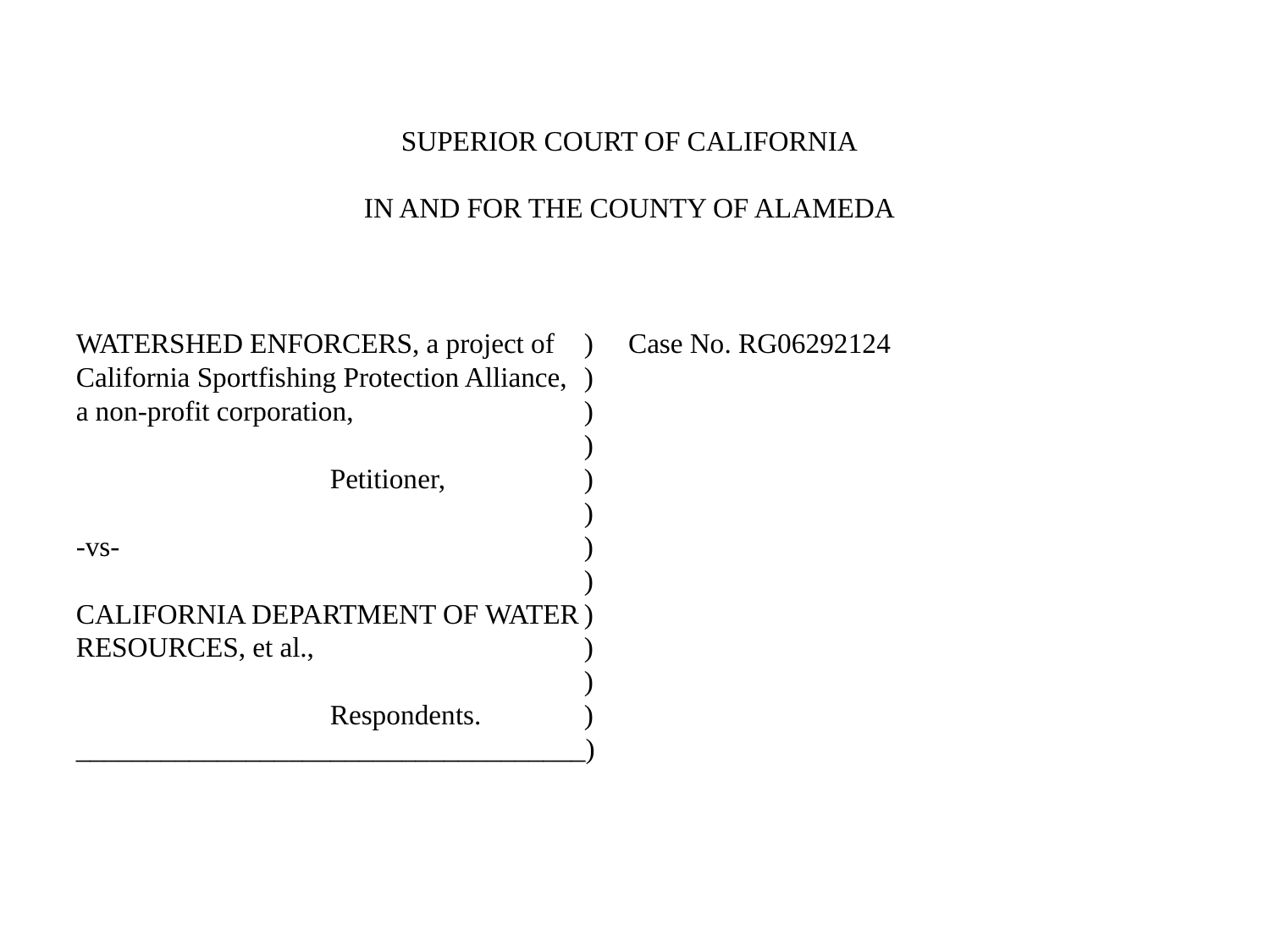

SUPERIOR COURT OF CALIFORNIA

IN AND FOR THE COUNTY OF ALAMEDA

WATERSHED ENFORCERS, a project of	)     Case No. RG06292124
California Sportfishing Protection Alliance,	)
a non-profit corporation,		)
				)
		Petitioner,		)
				)
-vs-				)
				)
CALIFORNIA DEPARTMENT OF WATER	)
RESOURCES, et al.,			)
				)
		Respondents.	)
____________________________________)